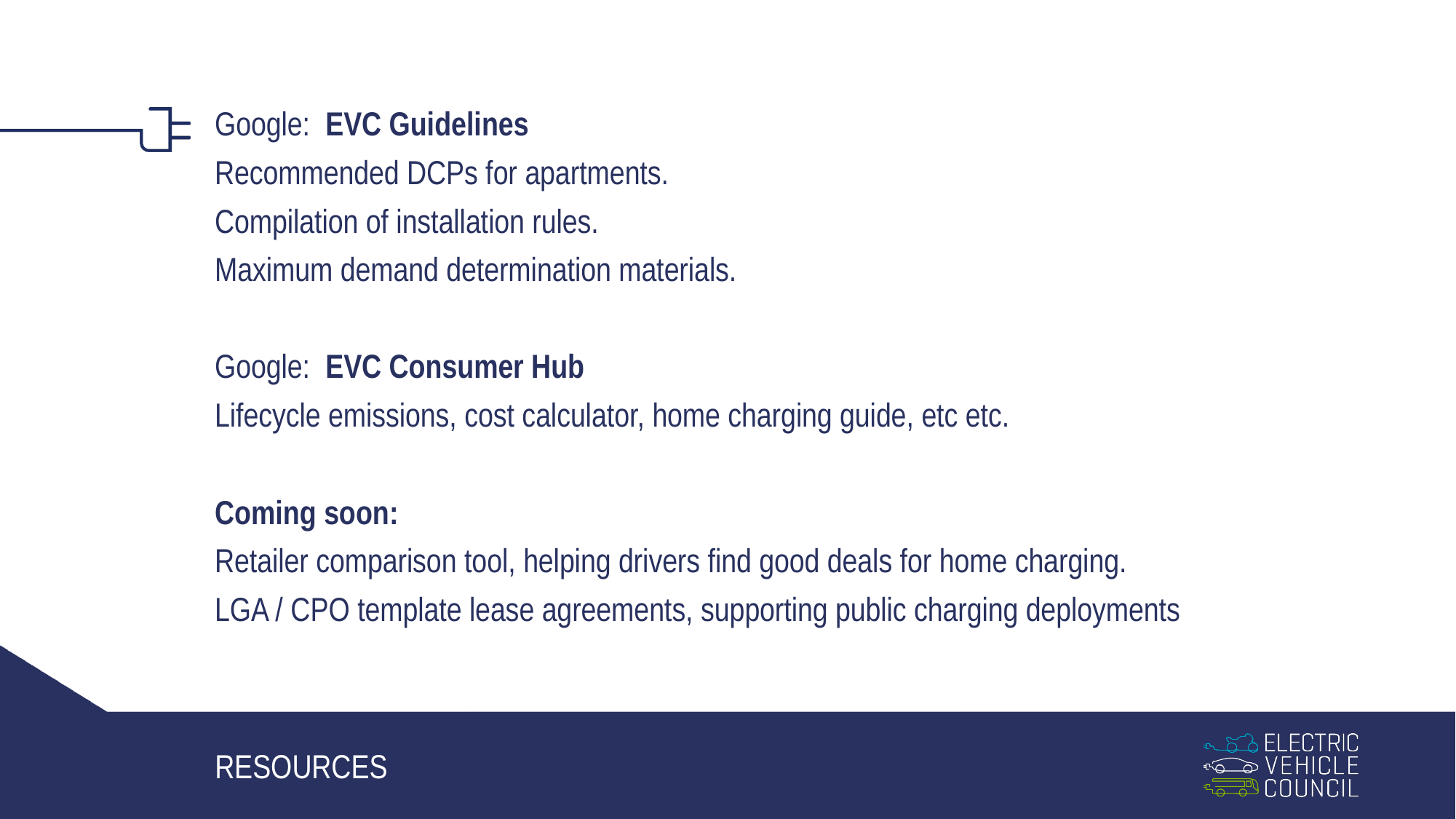

Google:  EVC Guidelines
Recommended DCPs for apartments.
Compilation of installation rules.
Maximum demand determination materials.

Google:  EVC Consumer Hub
Lifecycle emissions, cost calculator, home charging guide, etc etc.

Coming soon:
Retailer comparison tool, helping drivers find good deals for home charging.
LGA / CPO template lease agreements, supporting public charging deployments
RESOURCES